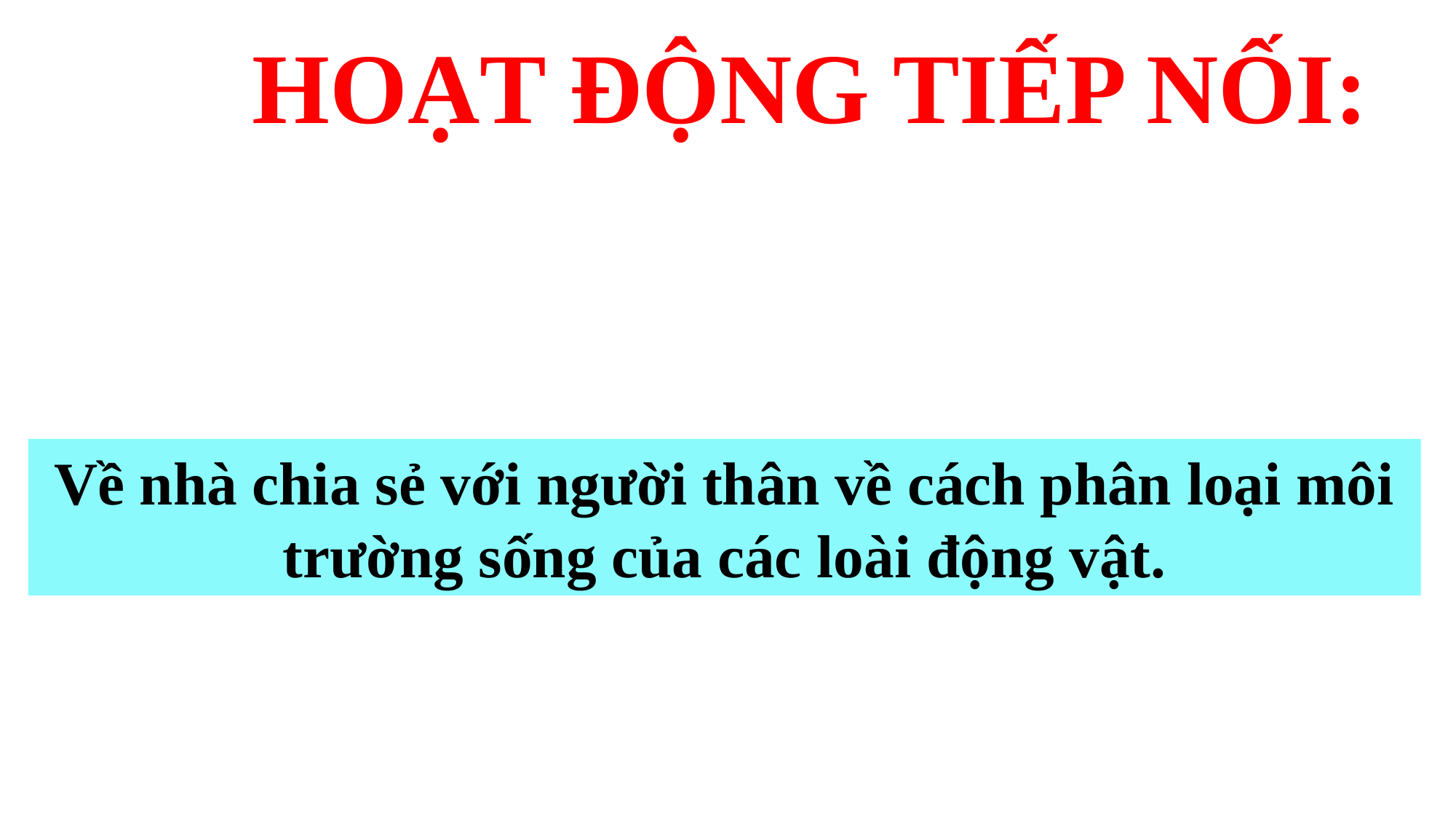

HOẠT ĐỘNG TIẾP NỐI:
Về nhà chia sẻ với người thân về cách phân loại môi trường sống của các loài động vật.